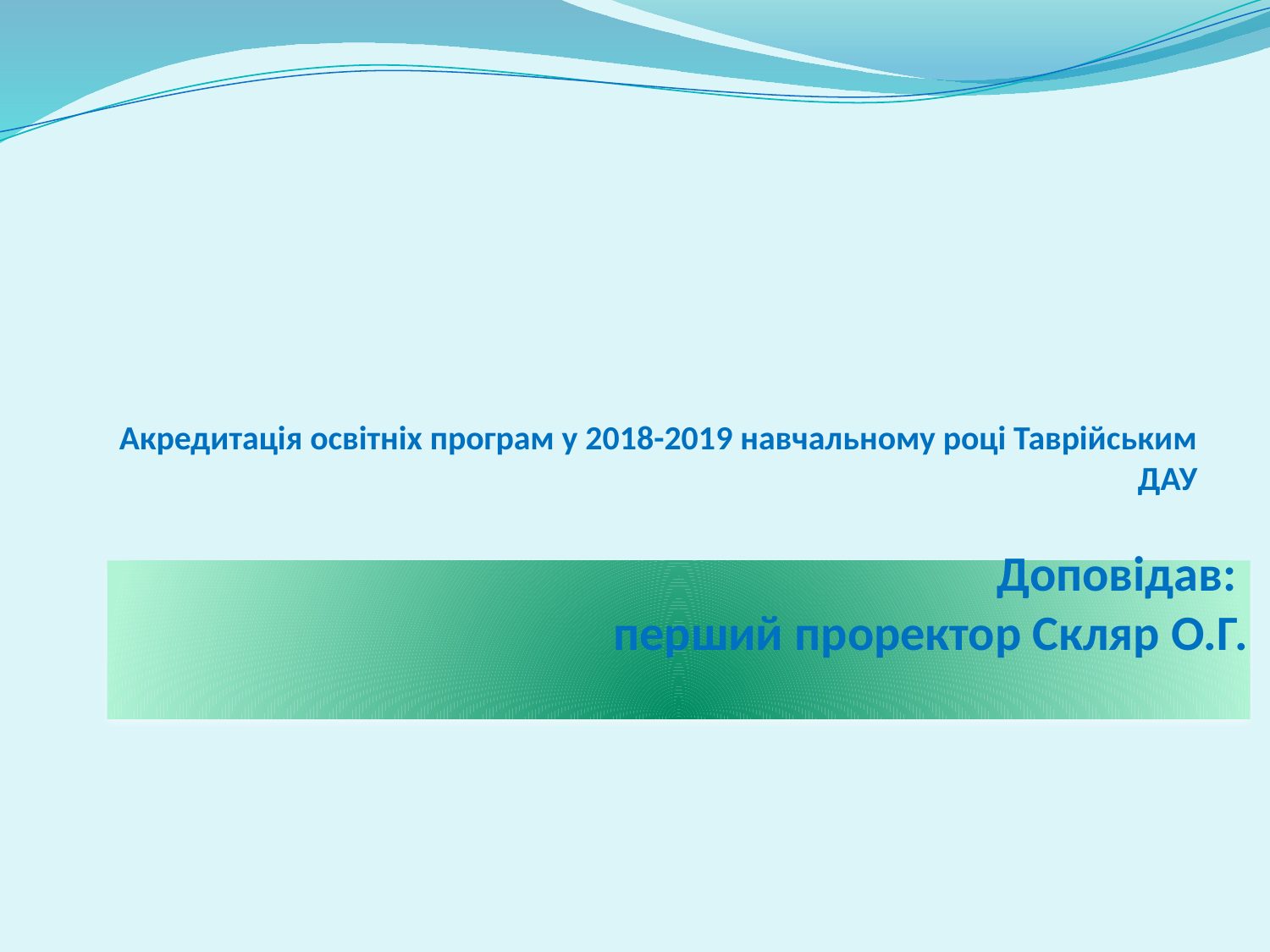

# Акредитація освітніх програм у 2018-2019 навчальному році Таврійським ДАУ
Доповідав:
перший проректор Скляр О.Г.